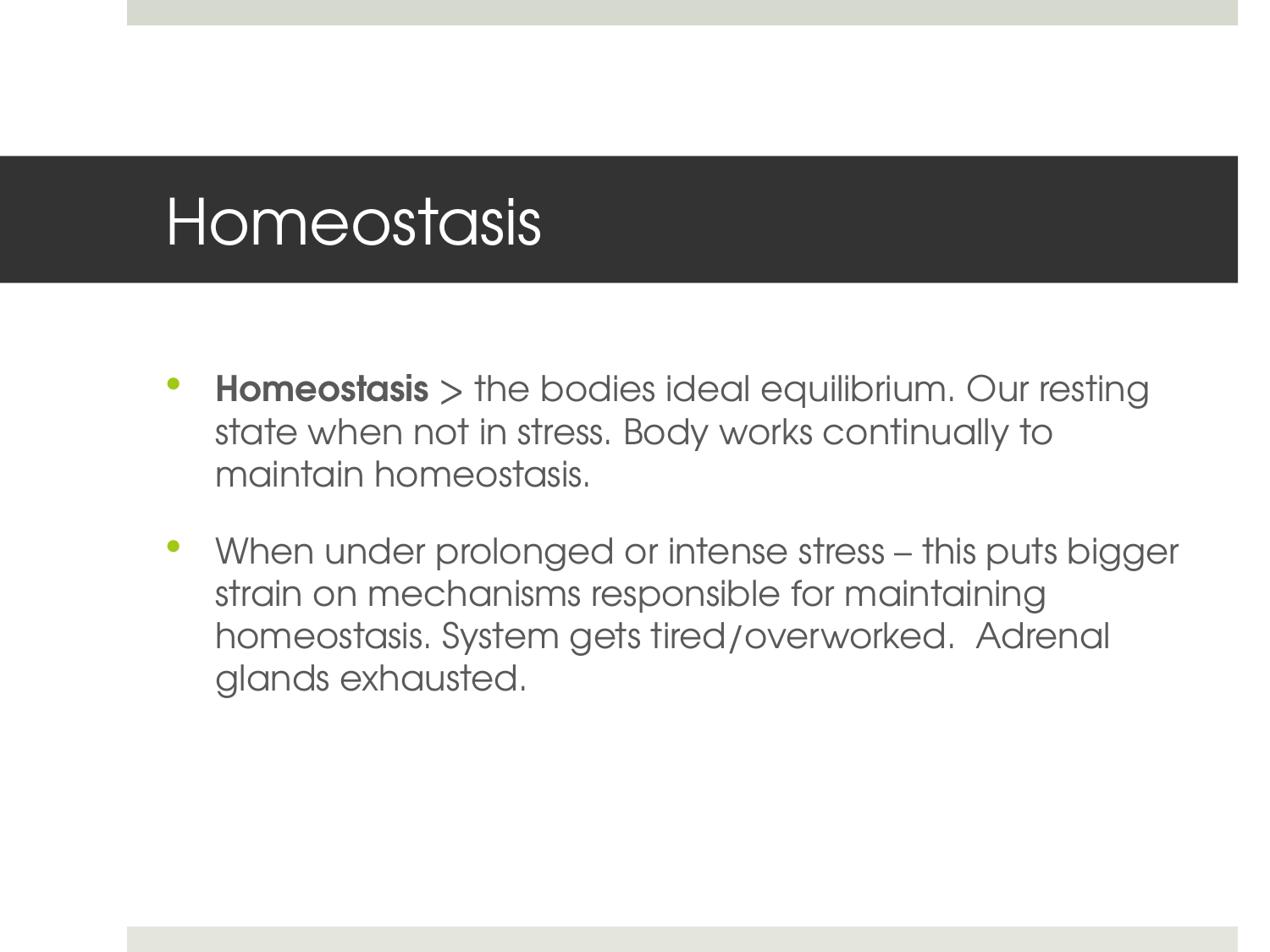

# Homeostasis
Homeostasis > the bodies ideal equilibrium. Our resting state when not in stress. Body works continually to maintain homeostasis.
When under prolonged or intense stress – this puts bigger strain on mechanisms responsible for maintaining homeostasis. System gets tired/overworked.  Adrenal glands exhausted.